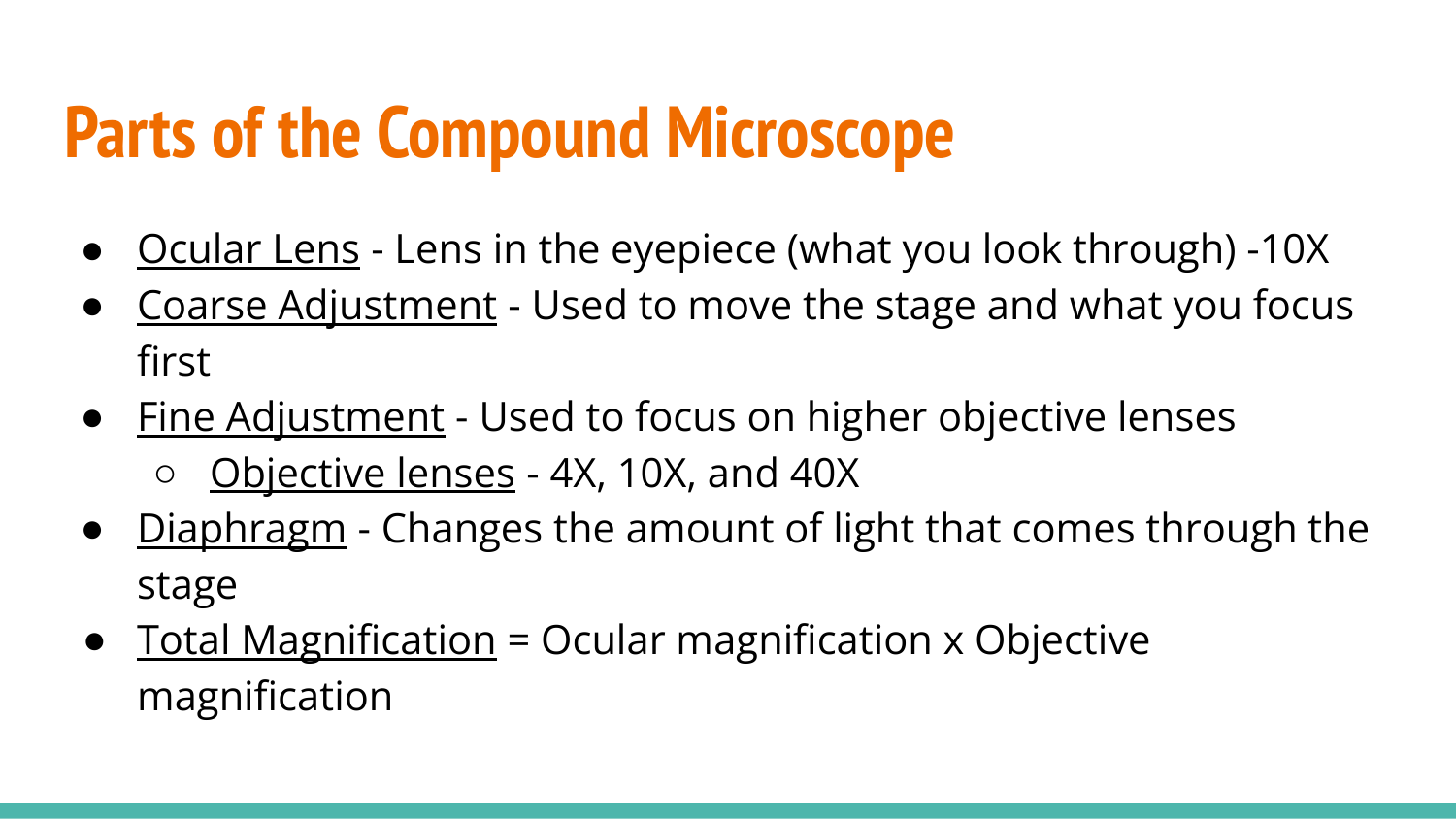

# Parts of the Compound Microscope
Ocular Lens - Lens in the eyepiece (what you look through) -10X
Coarse Adjustment - Used to move the stage and what you focus first
Fine Adjustment - Used to focus on higher objective lenses
Objective lenses - 4X, 10X, and 40X
Diaphragm - Changes the amount of light that comes through the stage
Total Magnification = Ocular magnification x Objective magnification